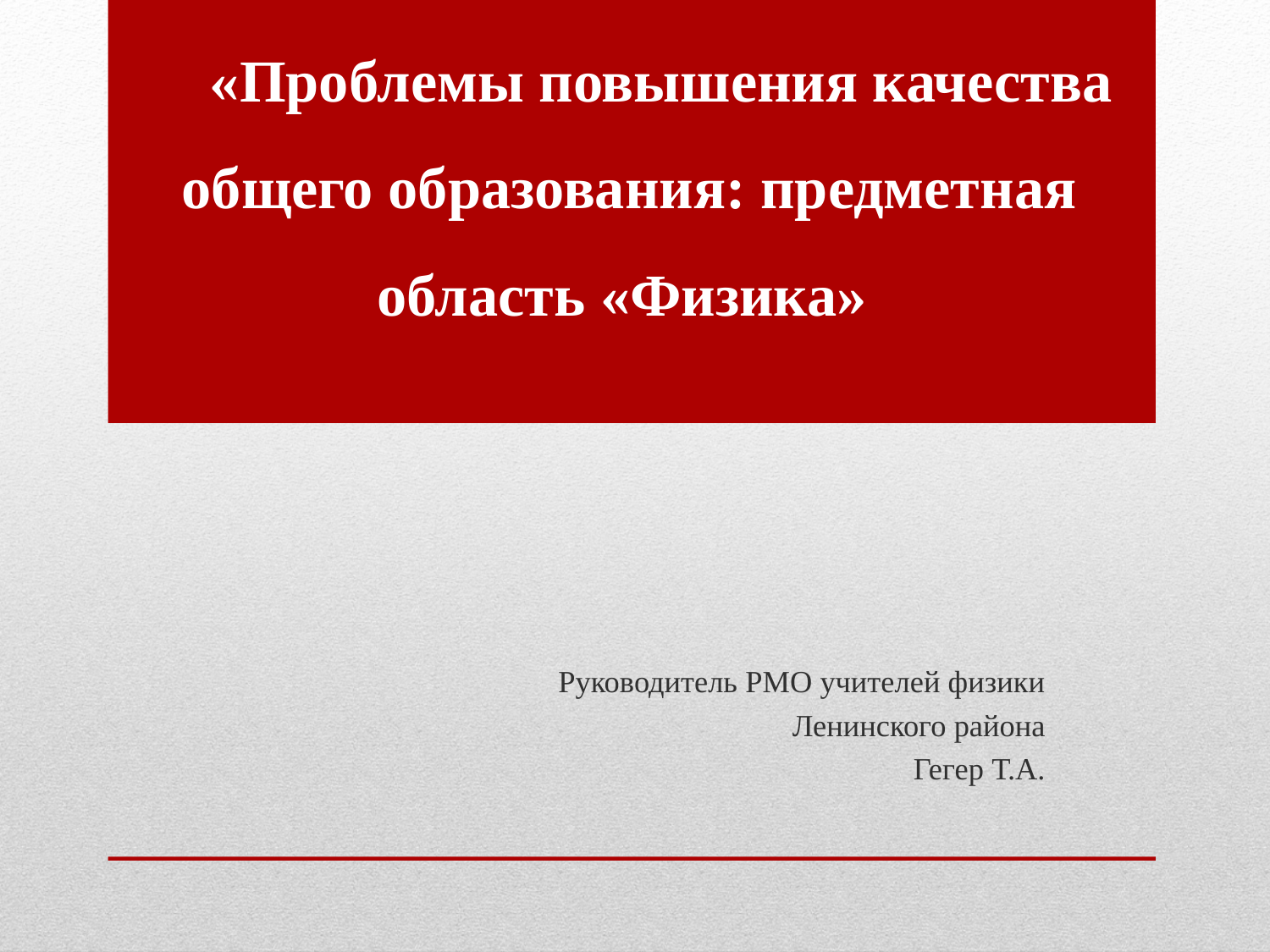

# «Проблемы повышения качества  общего образования: предметная область «Физика»
Руководитель РМО учителей физики
 Ленинского района
 Гегер Т.А.